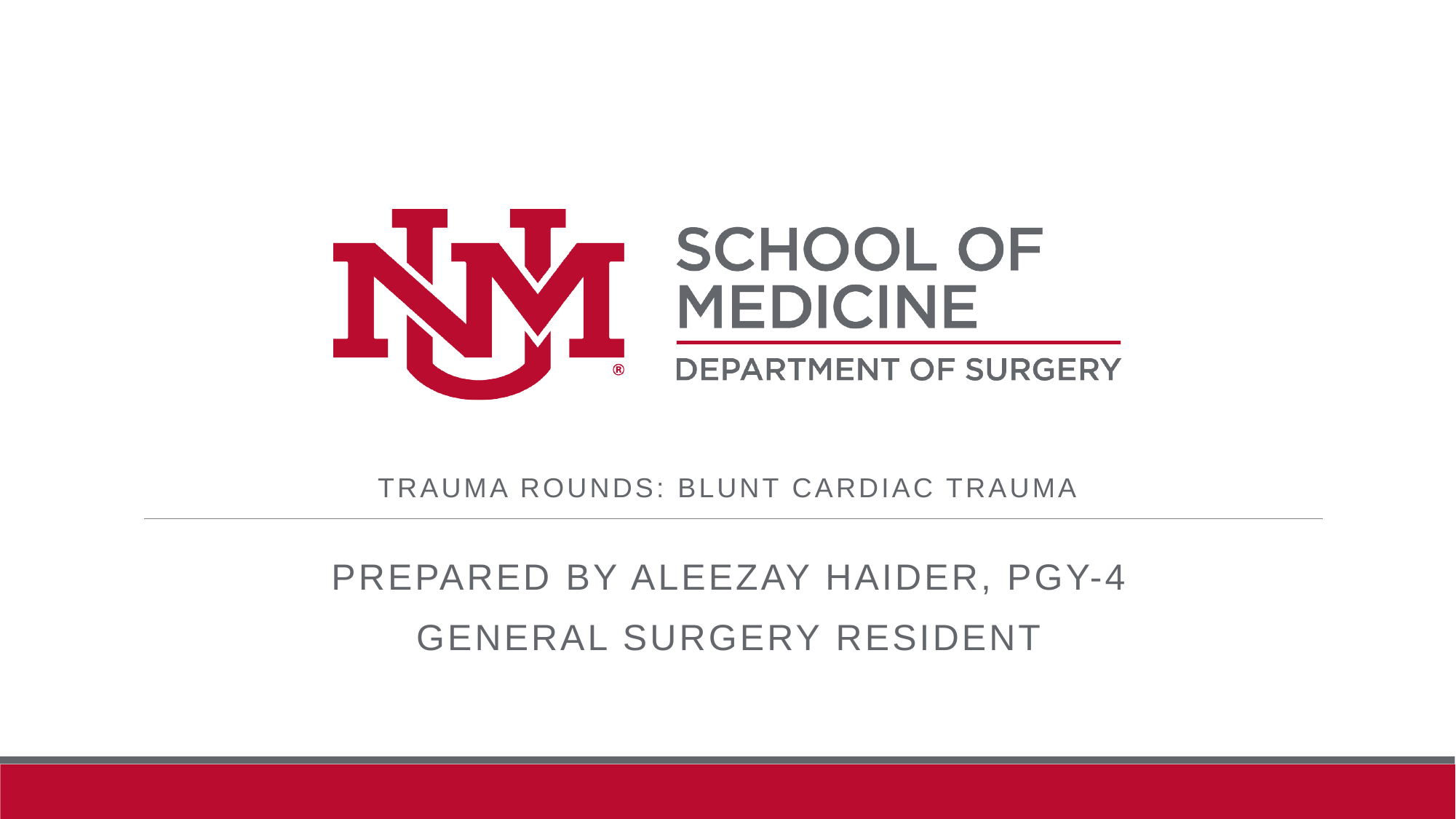

Trauma rounds: Blunt cardiac trauma
PREPARED BY aleezay Haider, pgy-4
General Surgery resident